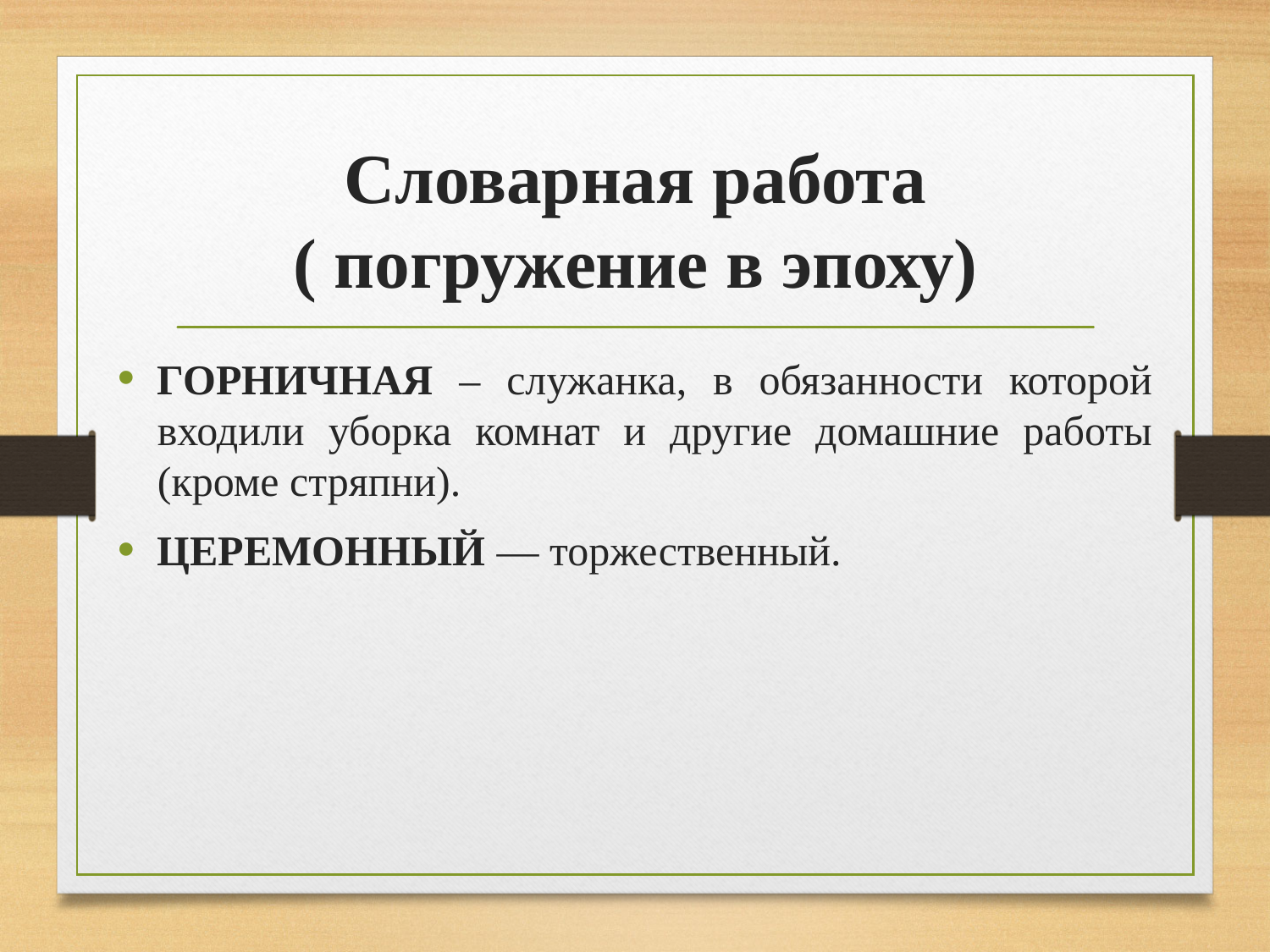

# Словарная работа ( погружение в эпоху)
ГОРНИЧНАЯ – служанка, в обязанности которой входили уборка комнат и другие домашние работы (кроме стряпни).
ЦЕРЕМОННЫЙ — торжественный.